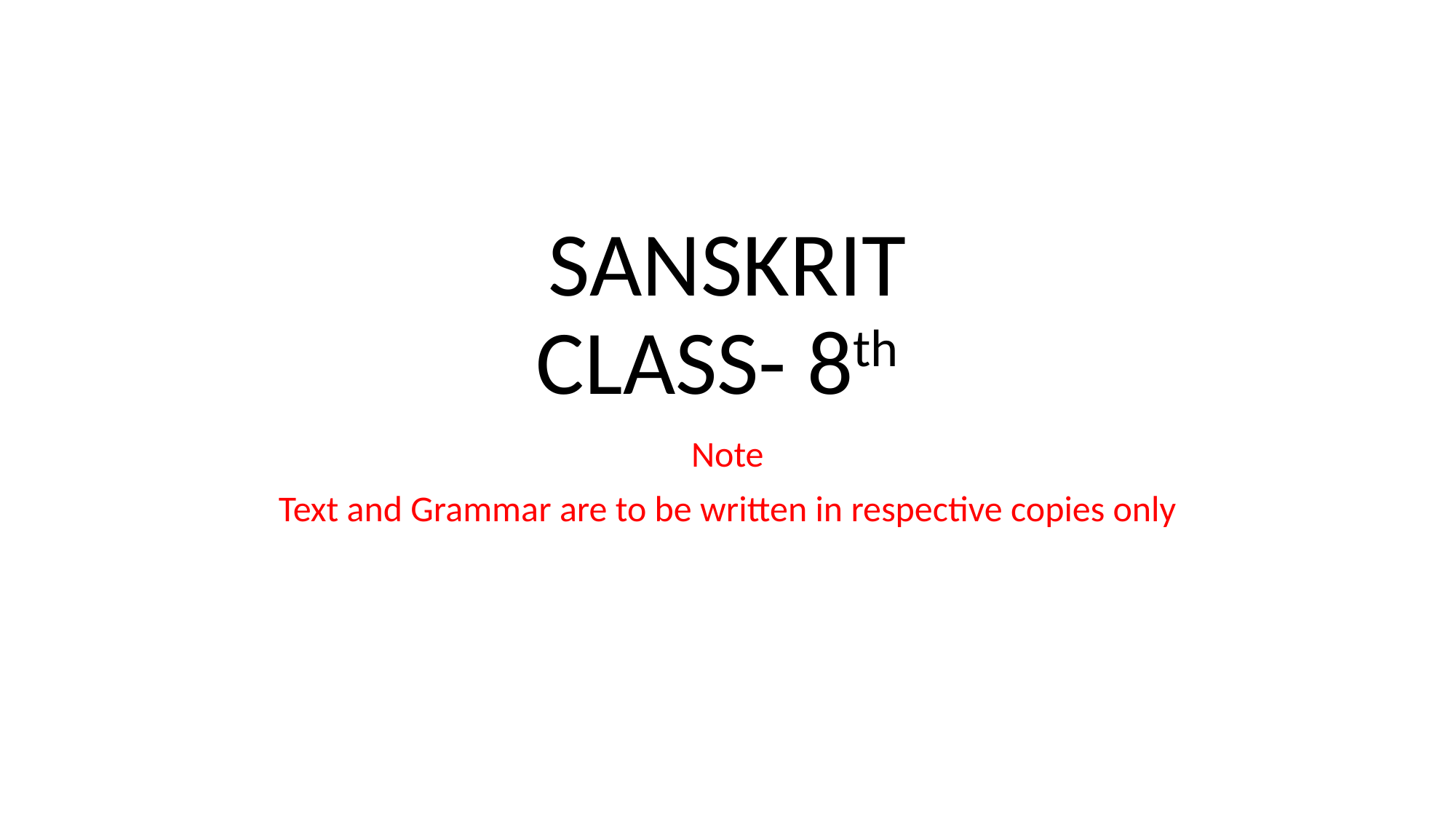

# SANSKRIT CLASS- 8th
Note
Text and Grammar are to be written in respective copies only